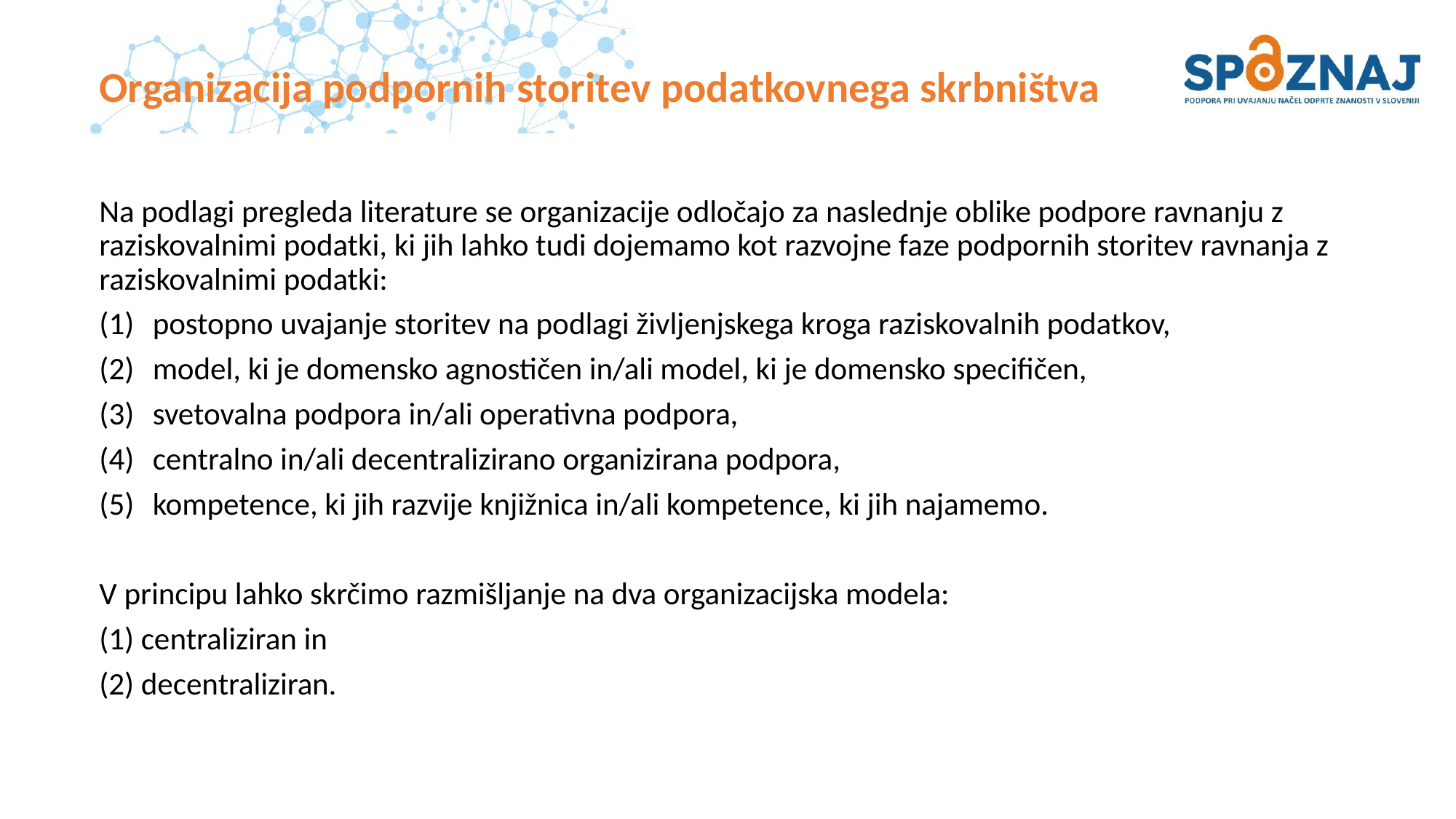

# Organizacija podpornih storitev podatkovnega skrbništva

Na podlagi pregleda literature se organizacije odločajo za naslednje oblike podpore ravnanju z raziskovalnimi podatki, ki jih lahko tudi dojemamo kot razvojne faze podpornih storitev ravnanja z raziskovalnimi podatki:
postopno uvajanje storitev na podlagi življenjskega kroga raziskovalnih podatkov,
model, ki je domensko agnostičen in/ali model, ki je domensko specifičen,
svetovalna podpora in/ali operativna podpora,
centralno in/ali decentralizirano organizirana podpora,
kompetence, ki jih razvije knjižnica in/ali kompetence, ki jih najamemo.

V principu lahko skrčimo razmišljanje na dva organizacijska modela:
(1) centraliziran in
(2) decentraliziran.